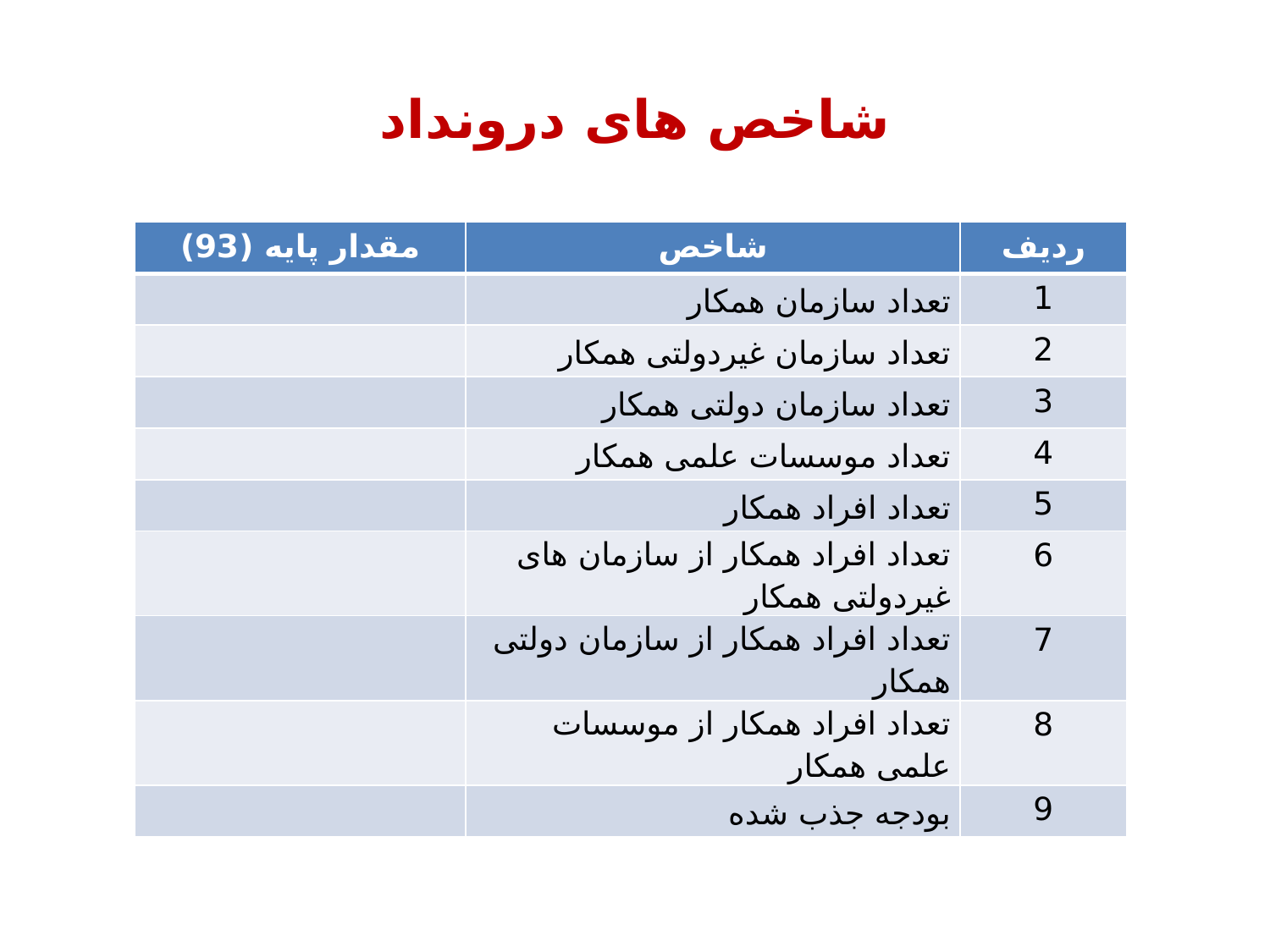

# شاخص های درونداد
| مقدار پایه (93) | شاخص | ردیف |
| --- | --- | --- |
|  | تعداد سازمان همکار | 1 |
|  | تعداد سازمان غیردولتی همکار | 2 |
|  | تعداد سازمان دولتی همکار | 3 |
|  | تعداد موسسات علمی همکار | 4 |
|  | تعداد افراد همکار | 5 |
|  | تعداد افراد همکار از سازمان های غیردولتی همکار | 6 |
|  | تعداد افراد همکار از سازمان دولتی همکار | 7 |
|  | تعداد افراد همکار از موسسات علمی همکار | 8 |
|  | بودجه جذب شده | 9 |